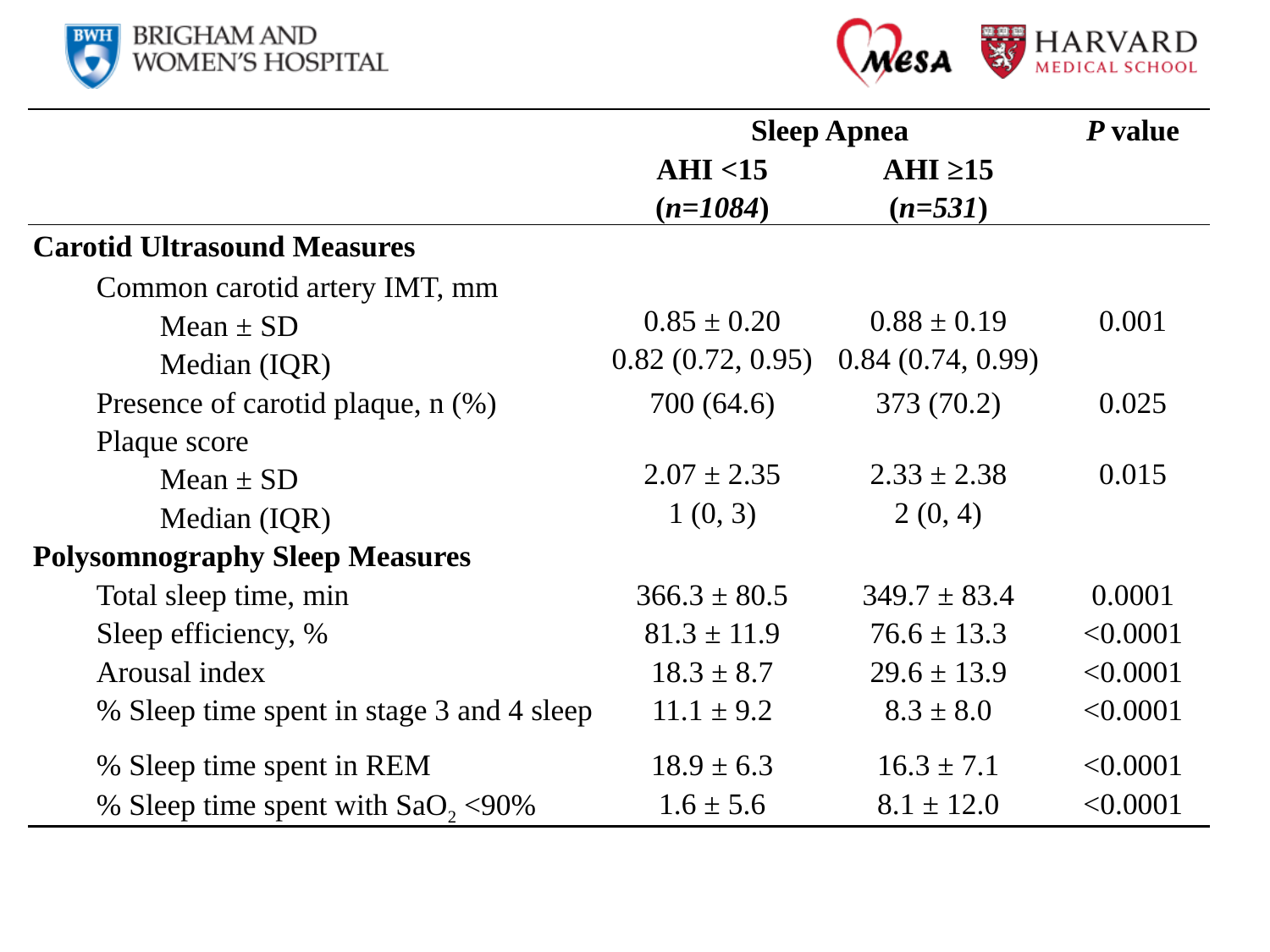

|  | Sleep Apnea |  |  |  |  | P value |
| --- | --- | --- | --- | --- | --- | --- |
|  | AHI <15 (n=1084) | AHI ≥15 (n=531) |  |  |  |  |
| Carotid Ultrasound Measures |  |  |  |  |  |  |
| Common carotid artery IMT, mm Mean ± SD Median (IQR) | 0.85 ± 0.20 0.82 (0.72, 0.95) | 0.88 ± 0.19 0.84 (0.74, 0.99) |  |  |  | 0.001 |
| Presence of carotid plaque, n (%) | 700 (64.6) | 373 (70.2) |  |  |  | 0.025 |
| Plaque score Mean ± SD Median (IQR) | 2.07 ± 2.35 1 (0, 3) | 2.33 ± 2.38 2 (0, 4) |  |  |  | 0.015 |
| Polysomnography Sleep Measures |  |  |  |  |  |  |
| Total sleep time, min | 366.3 ± 80.5 | 349.7 ± 83.4 |  |  |  | 0.0001 |
| Sleep efficiency, % | 81.3 ± 11.9 | 76.6 ± 13.3 |  |  |  | <0.0001 |
| Arousal index | 18.3 ± 8.7 | 29.6 ± 13.9 |  |  |  | <0.0001 |
| % Sleep time spent in stage 3 and 4 sleep | 11.1 ± 9.2 | 8.3 ± 8.0 |  |  |  | <0.0001 |
| % Sleep time spent in REM | 18.9 ± 6.3 | 16.3 ± 7.1 |  |  |  | <0.0001 |
| % Sleep time spent with SaO2 <90% | 1.6 ± 5.6 | 8.1 ± 12.0 |  |  |  | <0.0001 |